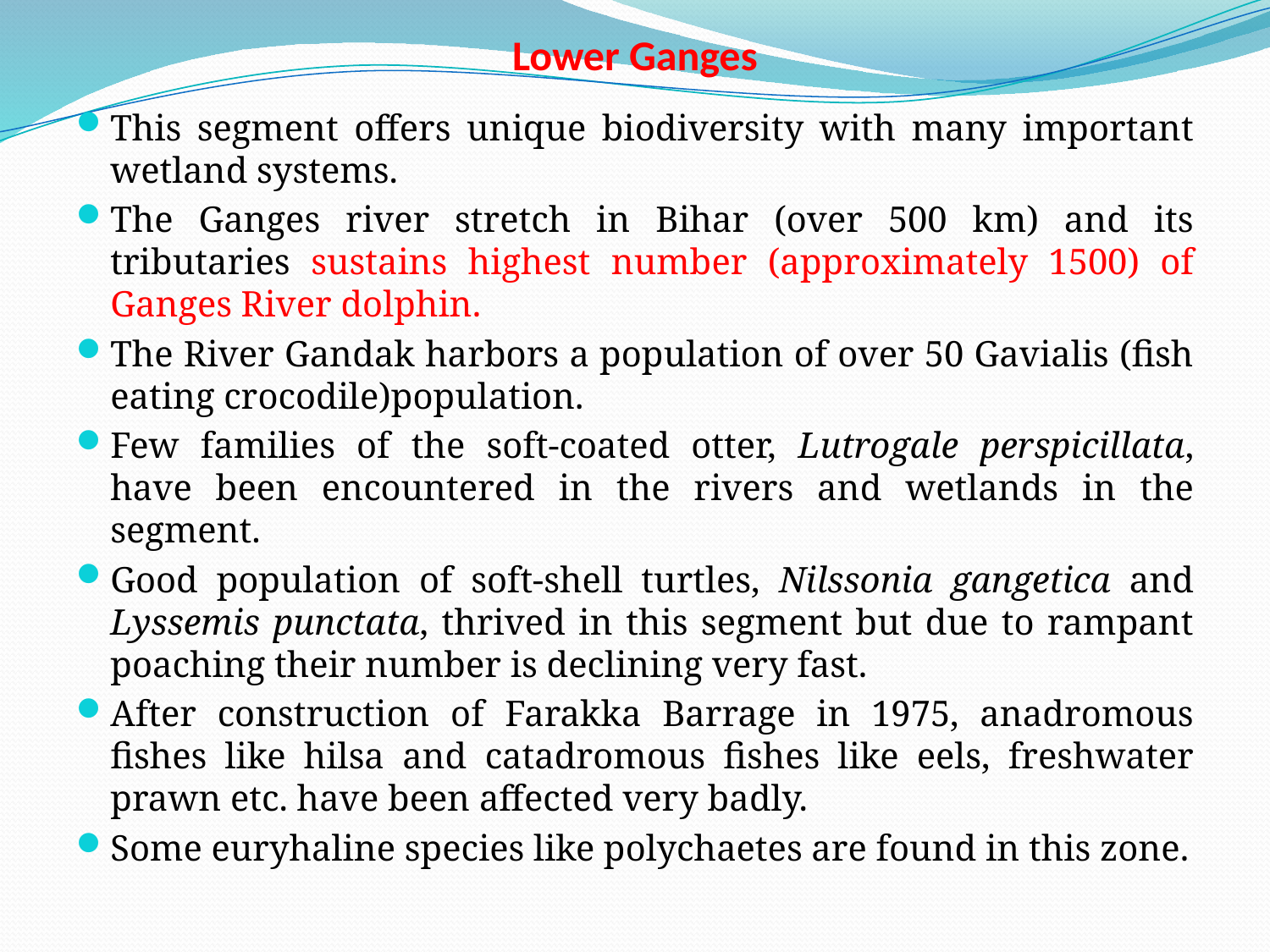

# Lower Ganges
This segment offers unique biodiversity with many important wetland systems.
The Ganges river stretch in Bihar (over 500 km) and its tributaries sustains highest number (approximately 1500) of Ganges River dolphin.
The River Gandak harbors a population of over 50 Gavialis (fish eating crocodile)population.
Few families of the soft-coated otter, Lutrogale perspicillata, have been encountered in the rivers and wetlands in the segment.
Good population of soft-shell turtles, Nilssonia gangetica and Lyssemis punctata, thrived in this segment but due to rampant poaching their number is declining very fast.
After construction of Farakka Barrage in 1975, anadromous fishes like hilsa and catadromous fishes like eels, freshwater prawn etc. have been affected very badly.
Some euryhaline species like polychaetes are found in this zone.